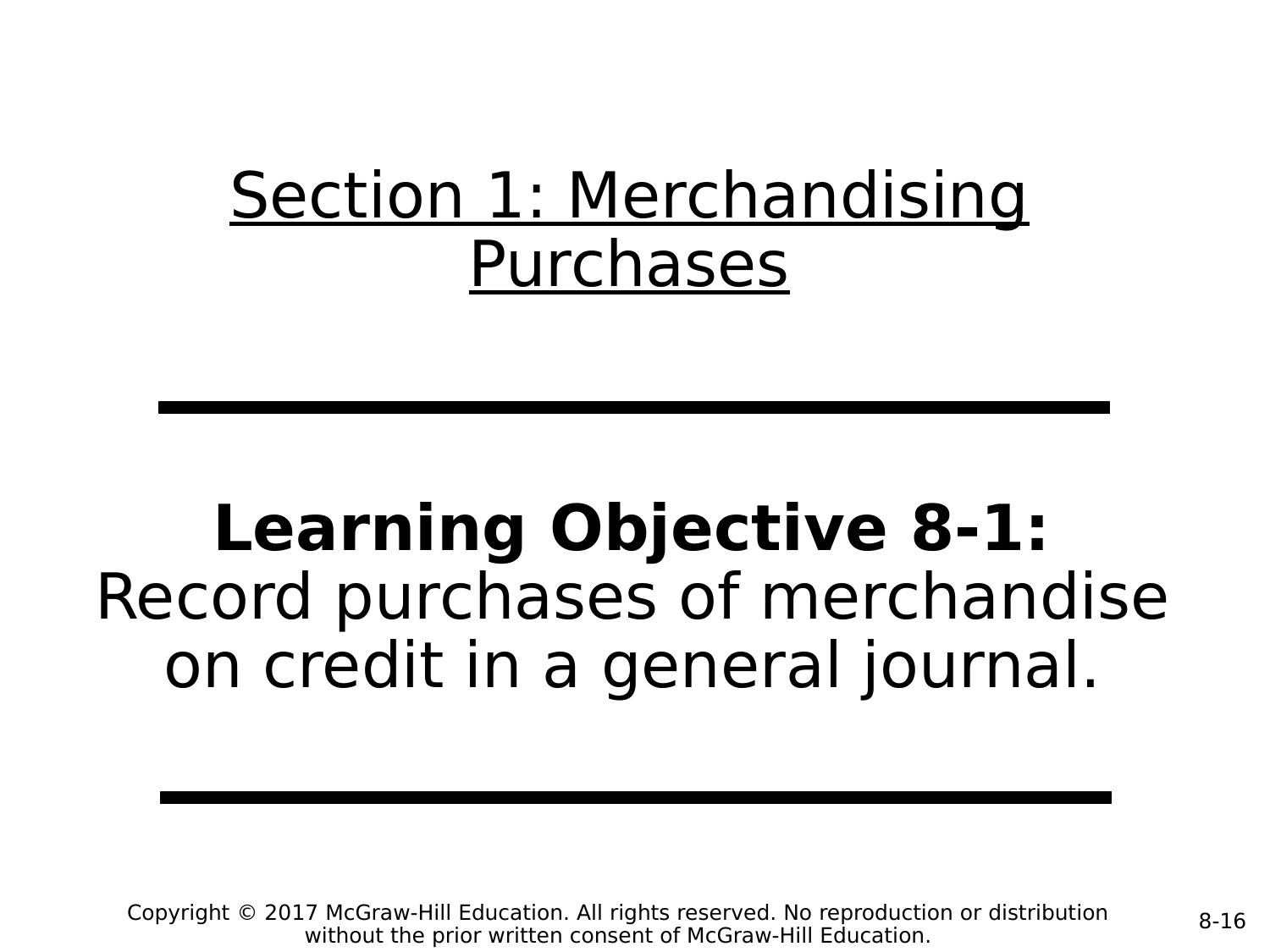

# Section 1: Merchandising Purchases
 Learning Objective 8-1:  Record purchases of merchandise on credit in a general journal.